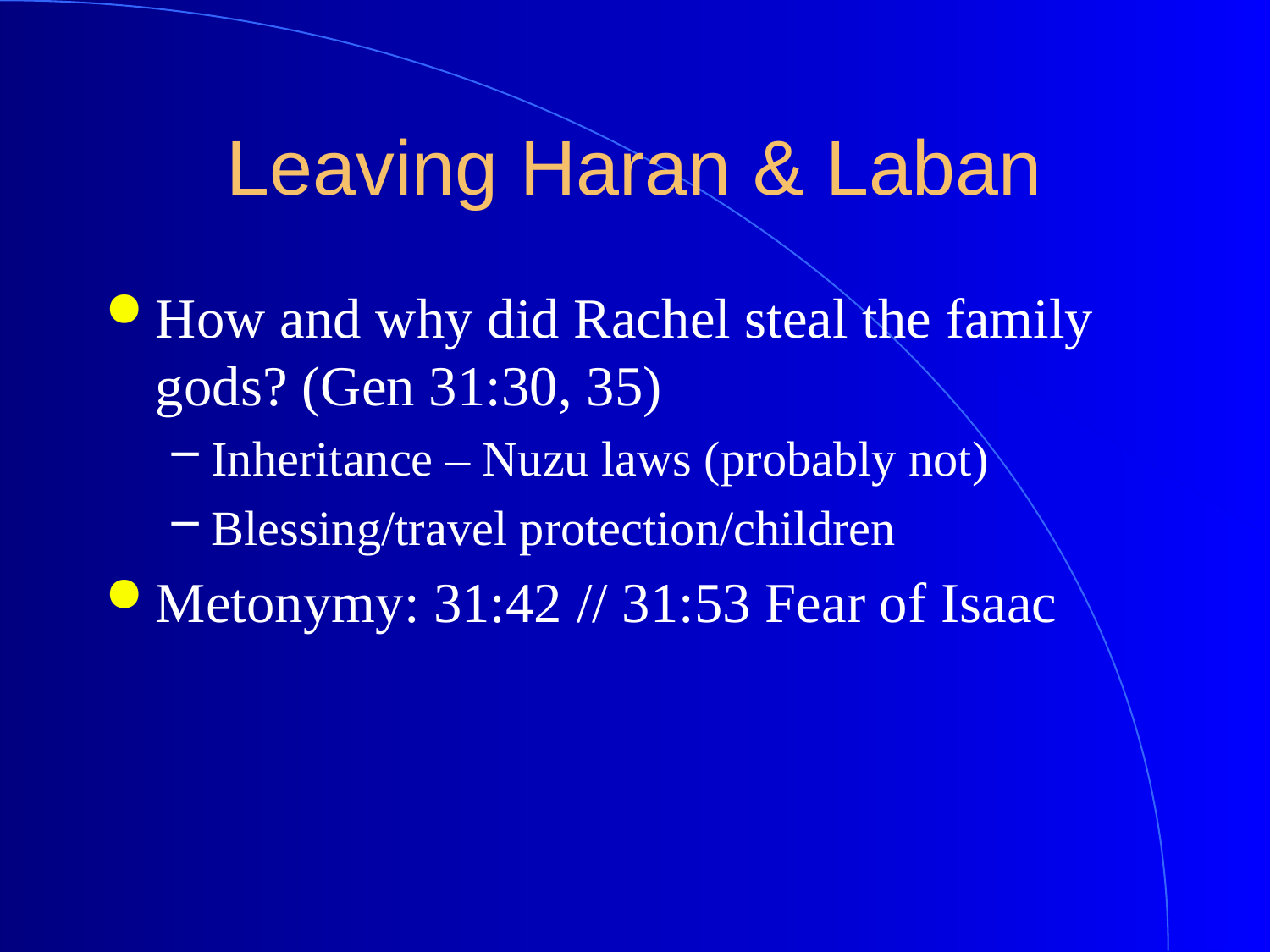

# Leaving Haran & Laban
How and why did Rachel steal the family gods? (Gen 31:30, 35)
Inheritance – Nuzu laws (probably not)
Blessing/travel protection/children
Metonymy: 31:42 // 31:53 Fear of Isaac